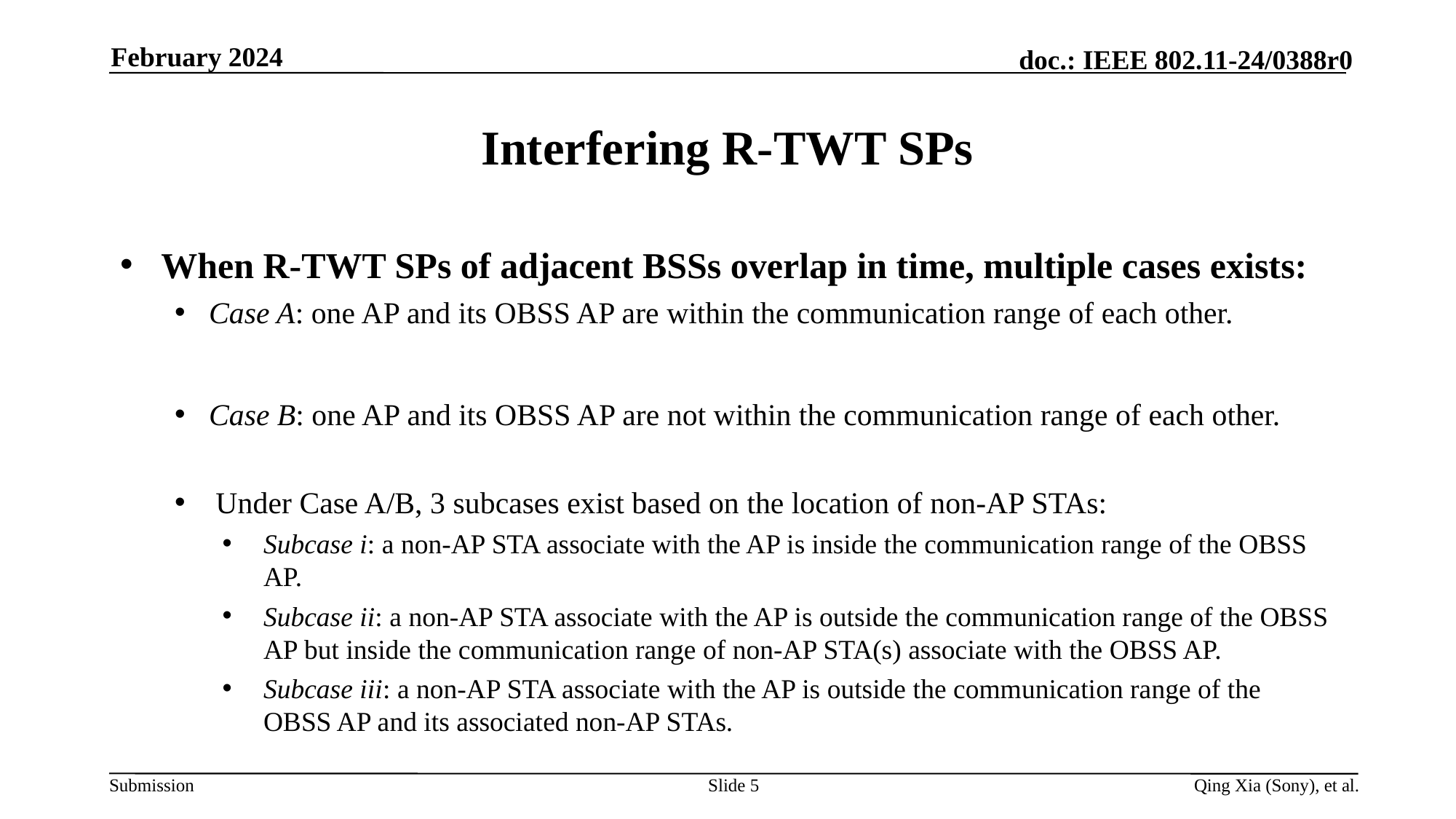

February 2024
# Interfering R-TWT SPs
When R-TWT SPs of adjacent BSSs overlap in time, multiple cases exists:
Case A: one AP and its OBSS AP are within the communication range of each other.

Case B: one AP and its OBSS AP are not within the communication range of each other.

Under Case A/B, 3 subcases exist based on the location of non-AP STAs:
Subcase i: a non-AP STA associate with the AP is inside the communication range of the OBSS AP.
Subcase ii: a non-AP STA associate with the AP is outside the communication range of the OBSS AP but inside the communication range of non-AP STA(s) associate with the OBSS AP.
Subcase iii: a non-AP STA associate with the AP is outside the communication range of the OBSS AP and its associated non-AP STAs.

Slide 5
Qing Xia (Sony), et al.